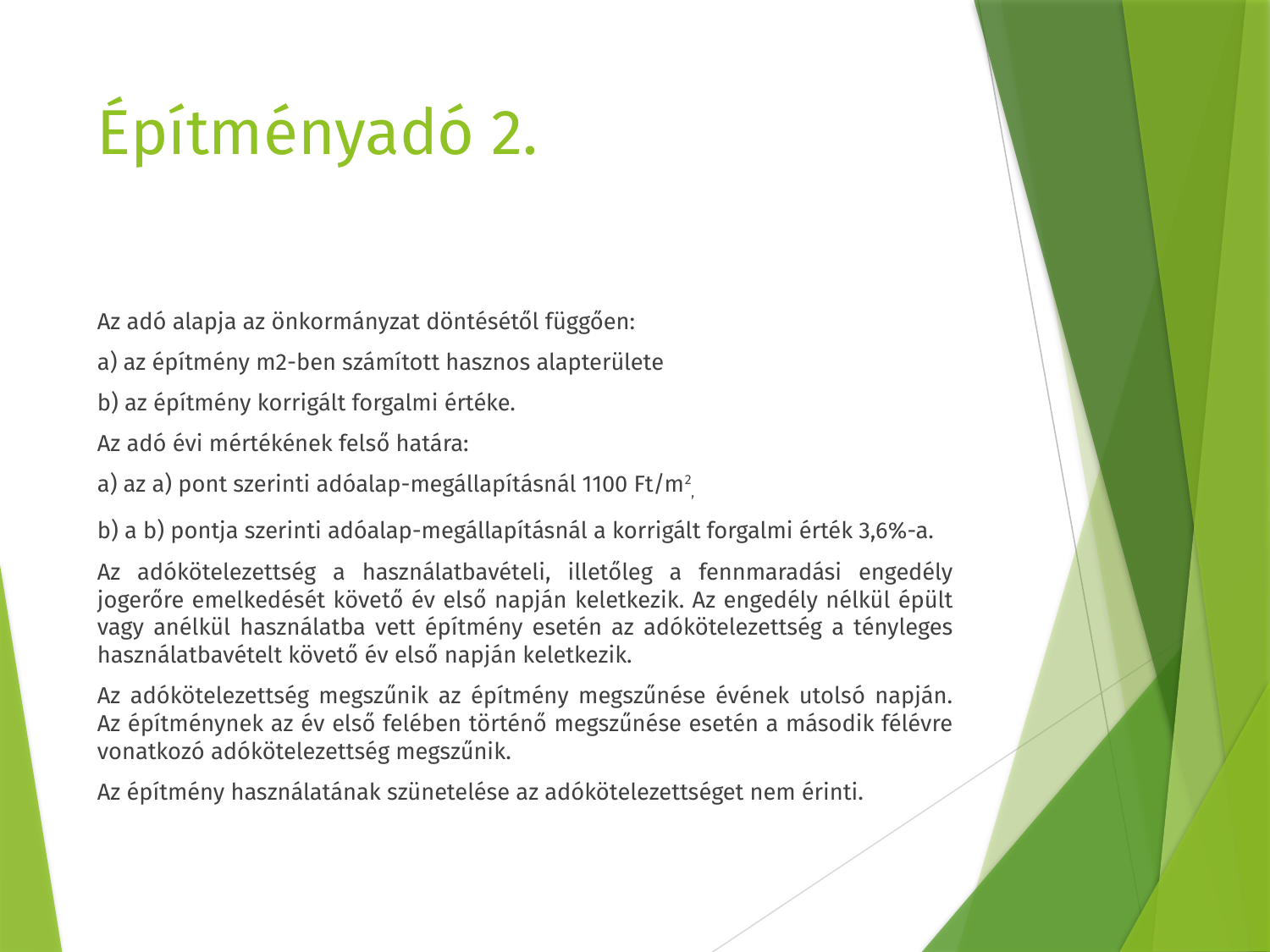

# Építményadó 2.
Az adó alapja az önkormányzat döntésétől függően:
a) az építmény m2-ben számított hasznos alapterülete
b) az építmény korrigált forgalmi értéke.
Az adó évi mértékének felső határa:
a) az a) pont szerinti adóalap-megállapításnál 1100 Ft/m2,
b) a b) pontja szerinti adóalap-megállapításnál a korrigált forgalmi érték 3,6%-a.
Az adókötelezettség a használatbavételi, illetőleg a fennmaradási engedély jogerőre emelkedését követő év első napján keletkezik. Az engedély nélkül épült vagy anélkül használatba vett építmény esetén az adókötelezettség a tényleges használatbavételt követő év első napján keletkezik.
Az adókötelezettség megszűnik az építmény megszűnése évének utolsó napján. Az építménynek az év első felében történő megszűnése esetén a második félévre vonatkozó adókötelezettség megszűnik.
Az építmény használatának szünetelése az adókötelezettséget nem érinti.